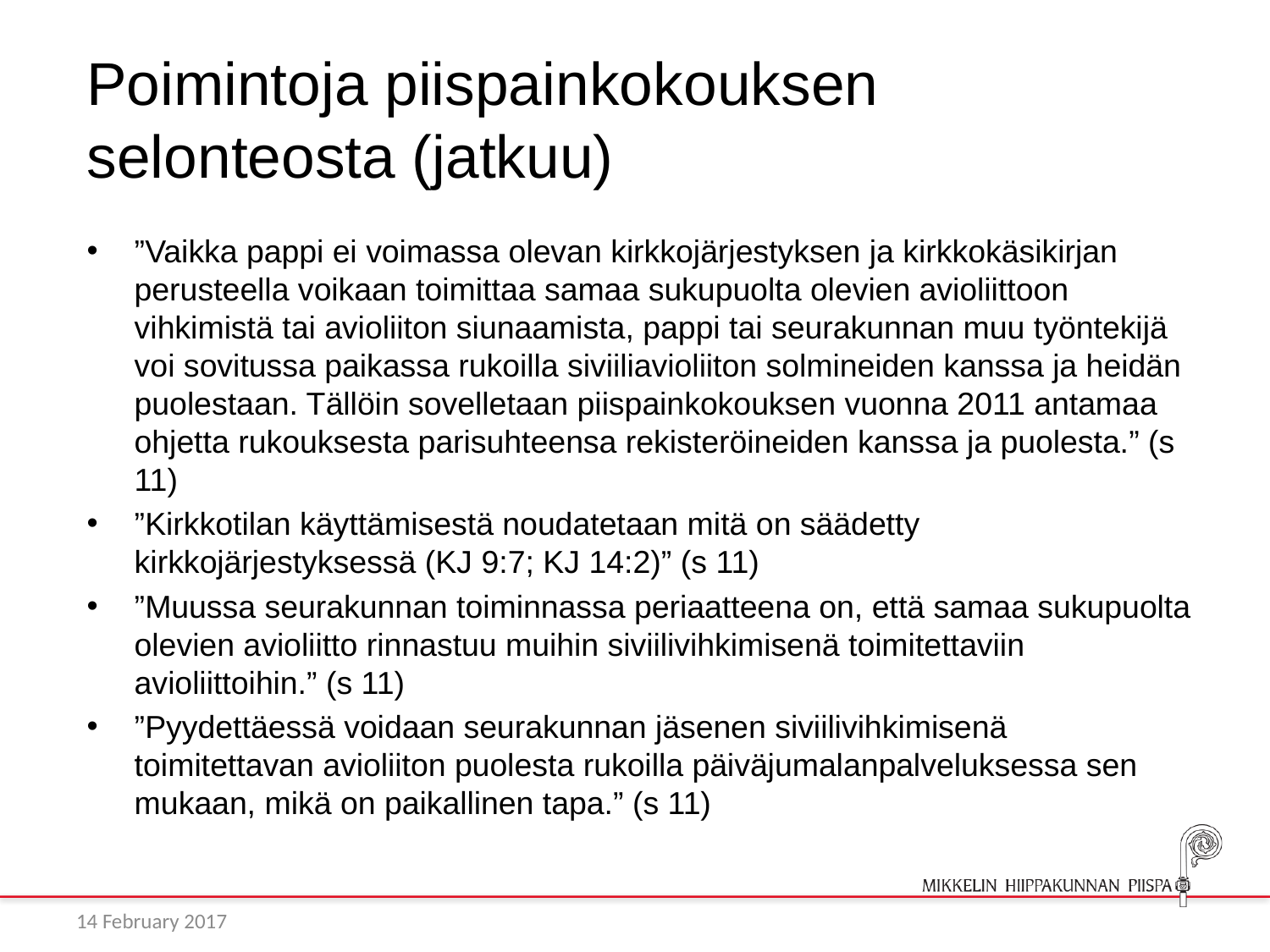

# Poimintoja piispainkokouksen selonteosta (jatkuu)
”Vaikka pappi ei voimassa olevan kirkkojärjestyksen ja kirkkokäsikirjan perusteella voikaan toimittaa samaa sukupuolta olevien avioliittoon vihkimistä tai avioliiton siunaamista, pappi tai seurakunnan muu työntekijä voi sovitussa paikassa rukoilla siviiliavioliiton solmineiden kanssa ja heidän puolestaan. Tällöin sovelletaan piispainkokouksen vuonna 2011 antamaa ohjetta rukouksesta parisuhteensa rekisteröineiden kanssa ja puolesta.” (s 11)
”Kirkkotilan käyttämisestä noudatetaan mitä on säädetty kirkkojärjestyksessä (KJ 9:7; KJ 14:2)” (s 11)
”Muussa seurakunnan toiminnassa periaatteena on, että samaa sukupuolta olevien avioliitto rinnastuu muihin siviilivihkimisenä toimitettaviin avioliittoihin.” (s 11)
”Pyydettäessä voidaan seurakunnan jäsenen siviilivihkimisenä toimitettavan avioliiton puolesta rukoilla päiväjumalanpalveluksessa sen mukaan, mikä on paikallinen tapa.” (s 11)
14 February 2017